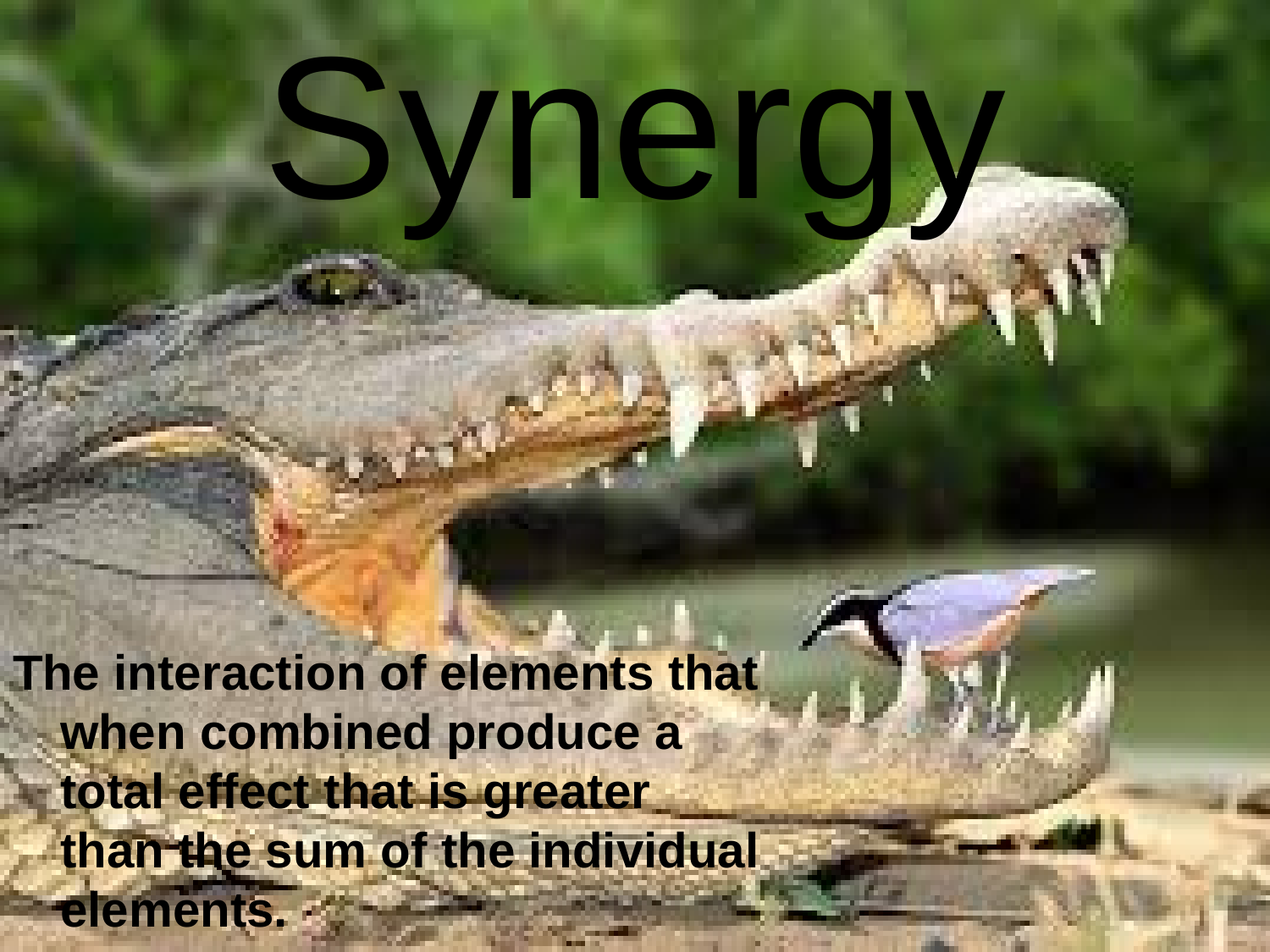

# Synergy
The interaction of elements that when combined produce a total effect that is greater than the sum of the individual elements.